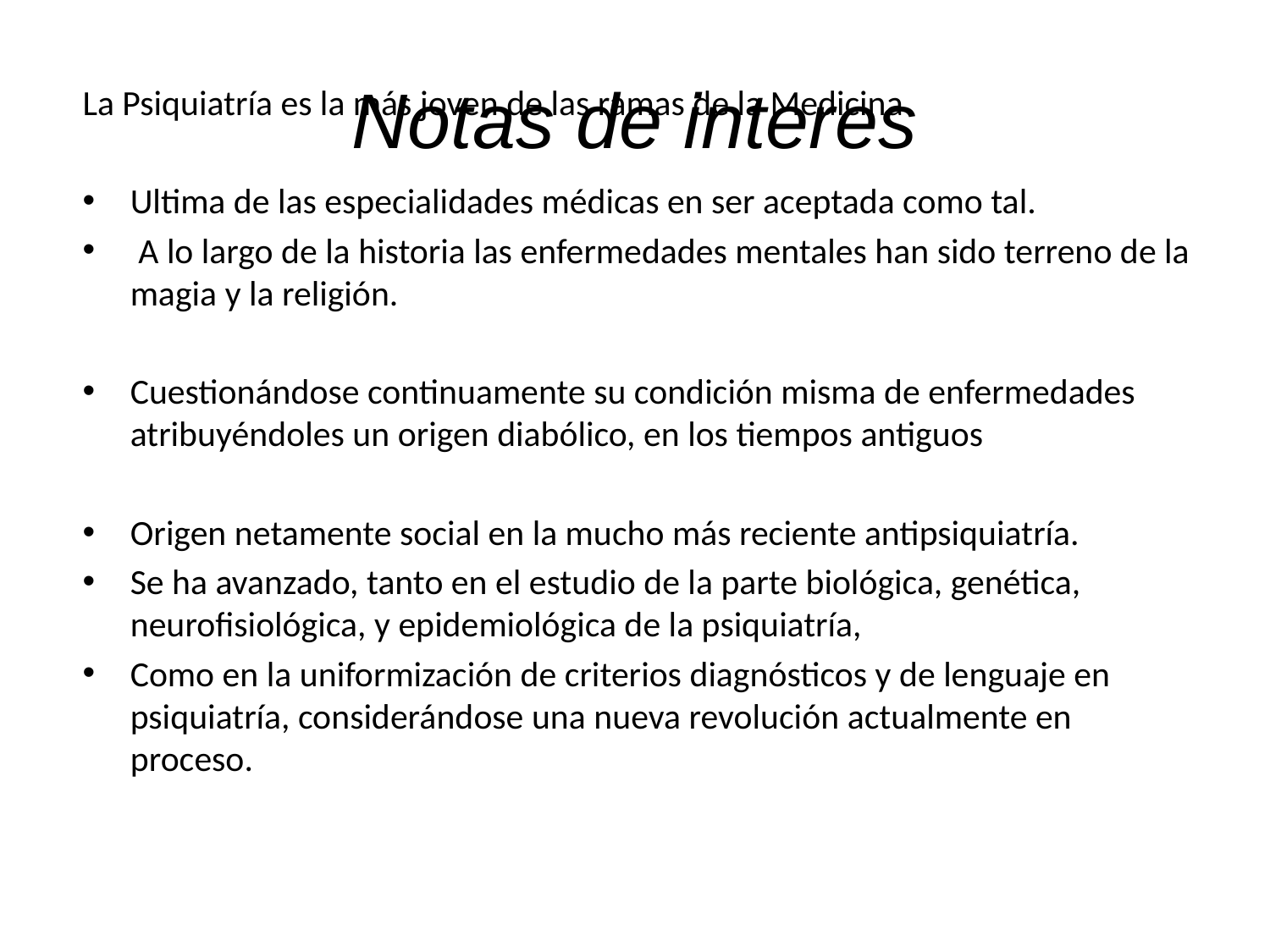

# Notas de interes
La Psiquiatría es la más joven de las ramas de la Medicina

Ultima de las especialidades médicas en ser aceptada como tal.
 A lo largo de la historia las enfermedades mentales han sido terreno de la magia y la religión.

Cuestionándose continuamente su condición misma de enfermedades atribuyéndoles un origen diabólico, en los tiempos antiguos

Origen netamente social en la mucho más reciente antipsiquiatría.
Se ha avanzado, tanto en el estudio de la parte biológica, genética, neurofisiológica, y epidemiológica de la psiquiatría,
Como en la uniformización de criterios diagnósticos y de lenguaje en psiquiatría, considerándose una nueva revolución actualmente en proceso.